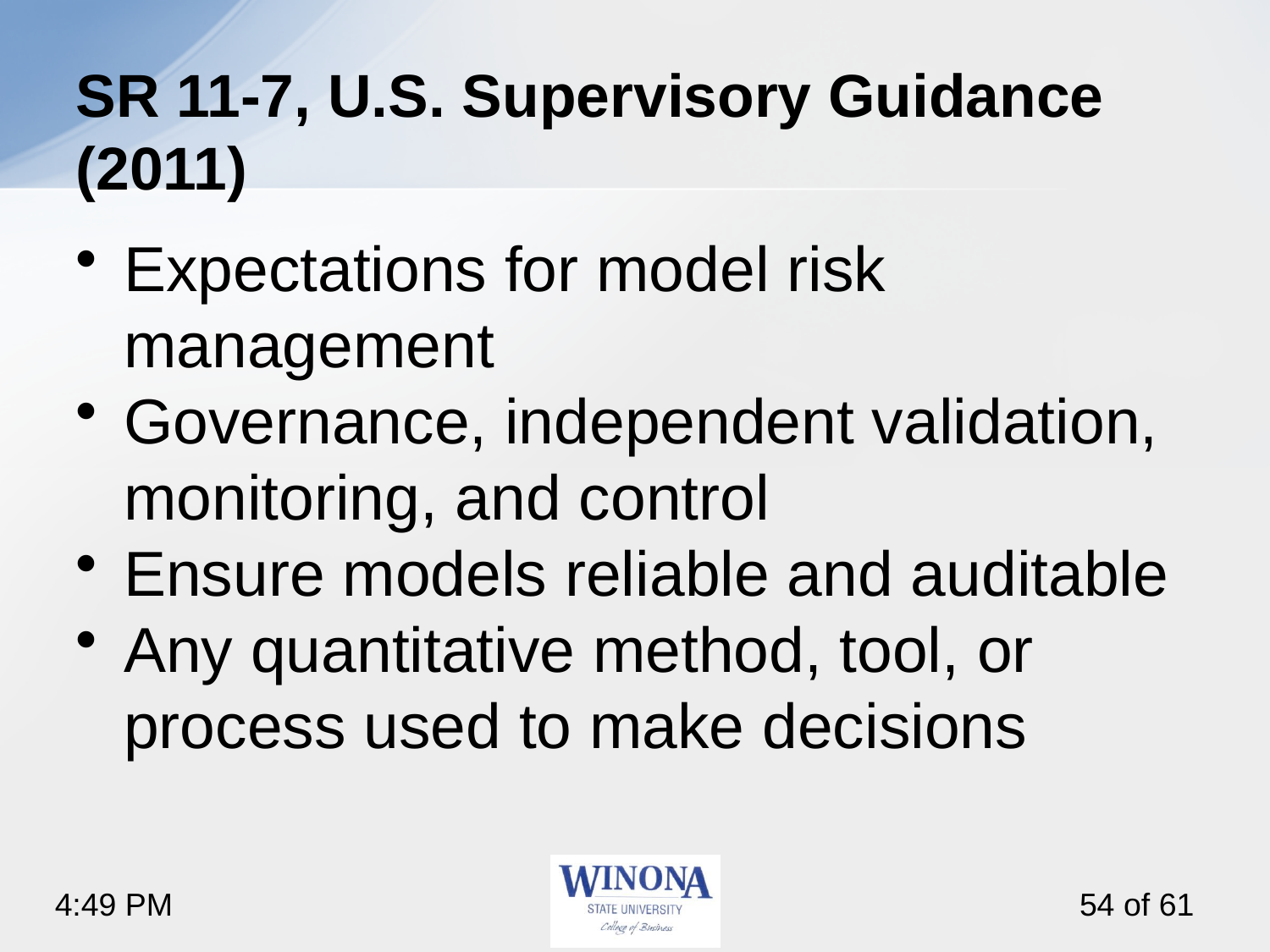

# SR 11-7, U.S. Supervisory Guidance (2011)
Expectations for model risk management
Governance, independent validation, monitoring, and control
Ensure models reliable and auditable
Any quantitative method, tool, or process used to make decisions